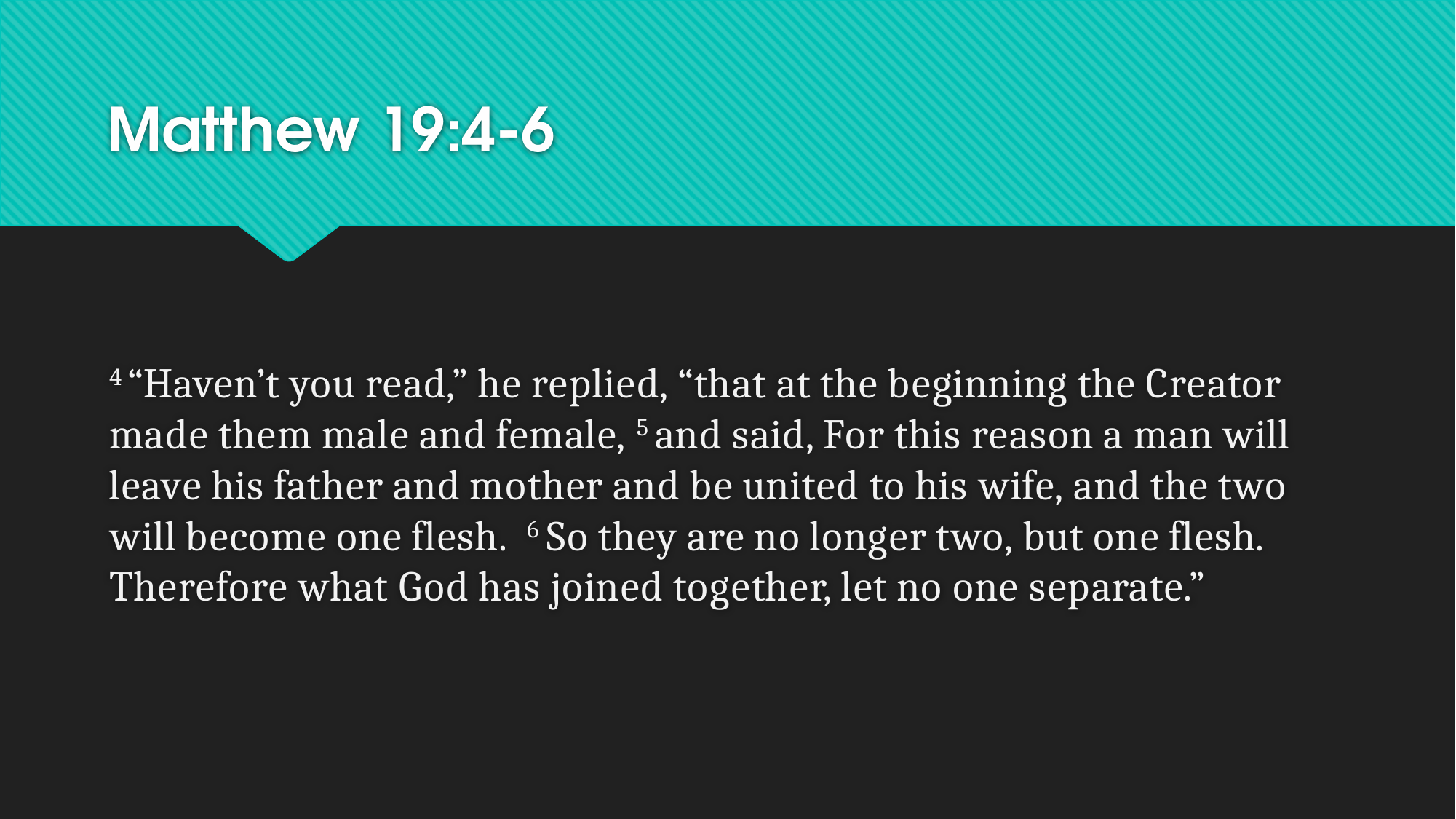

# Matthew 19:4-6
4 “Haven’t you read,” he replied, “that at the beginning the Creator made them male and female, 5 and said, For this reason a man will leave his father and mother and be united to his wife, and the two will become one flesh.  6 So they are no longer two, but one flesh. Therefore what God has joined together, let no one separate.”